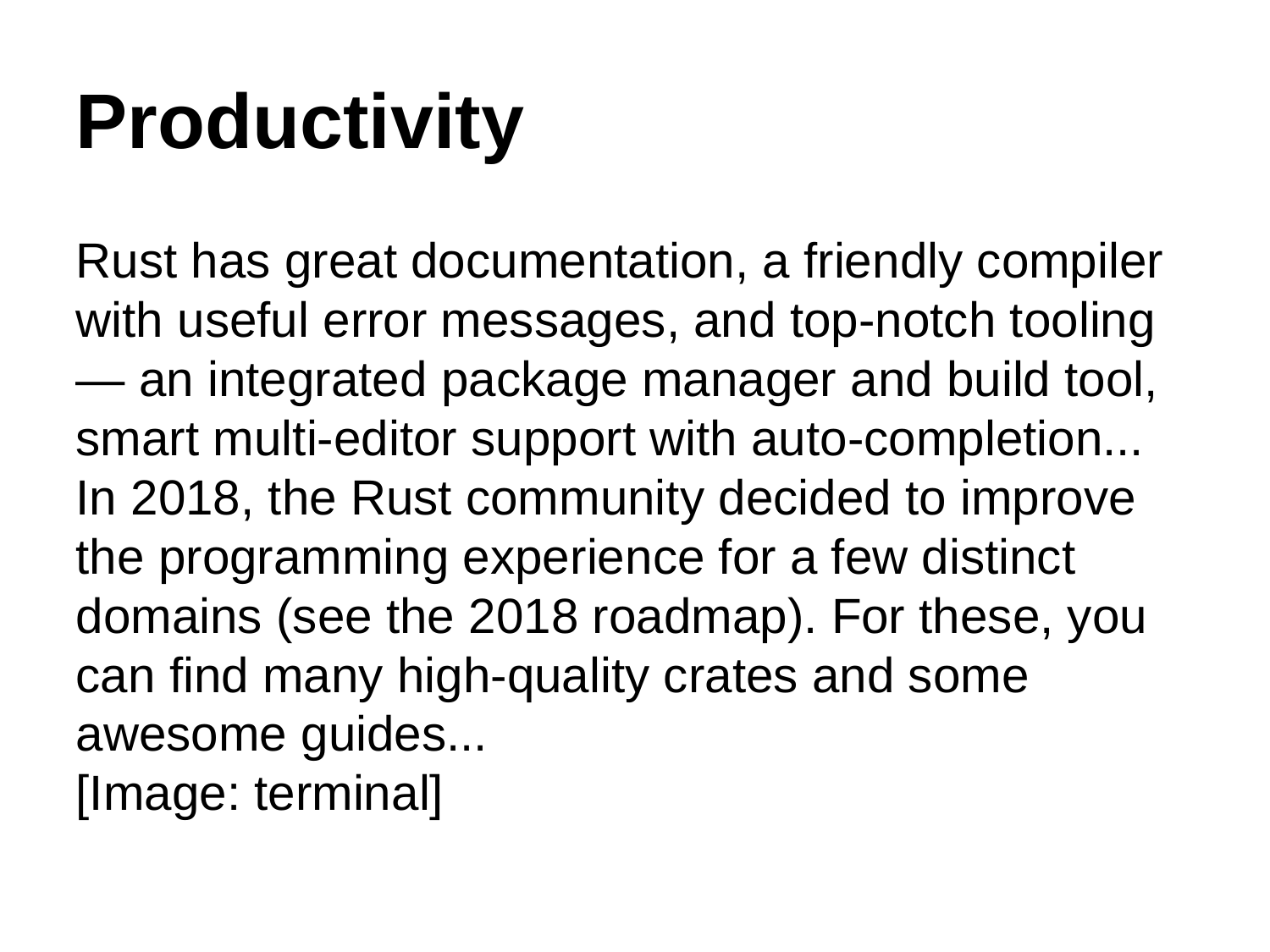

Productivity
Rust has great documentation, a friendly compiler with useful error messages, and top-notch tooling — an integrated package manager and build tool, smart multi-editor support with auto-completion...
In 2018, the Rust community decided to improve the programming experience for a few distinct domains (see the 2018 roadmap). For these, you can find many high-quality crates and some awesome guides...
[Image: terminal]